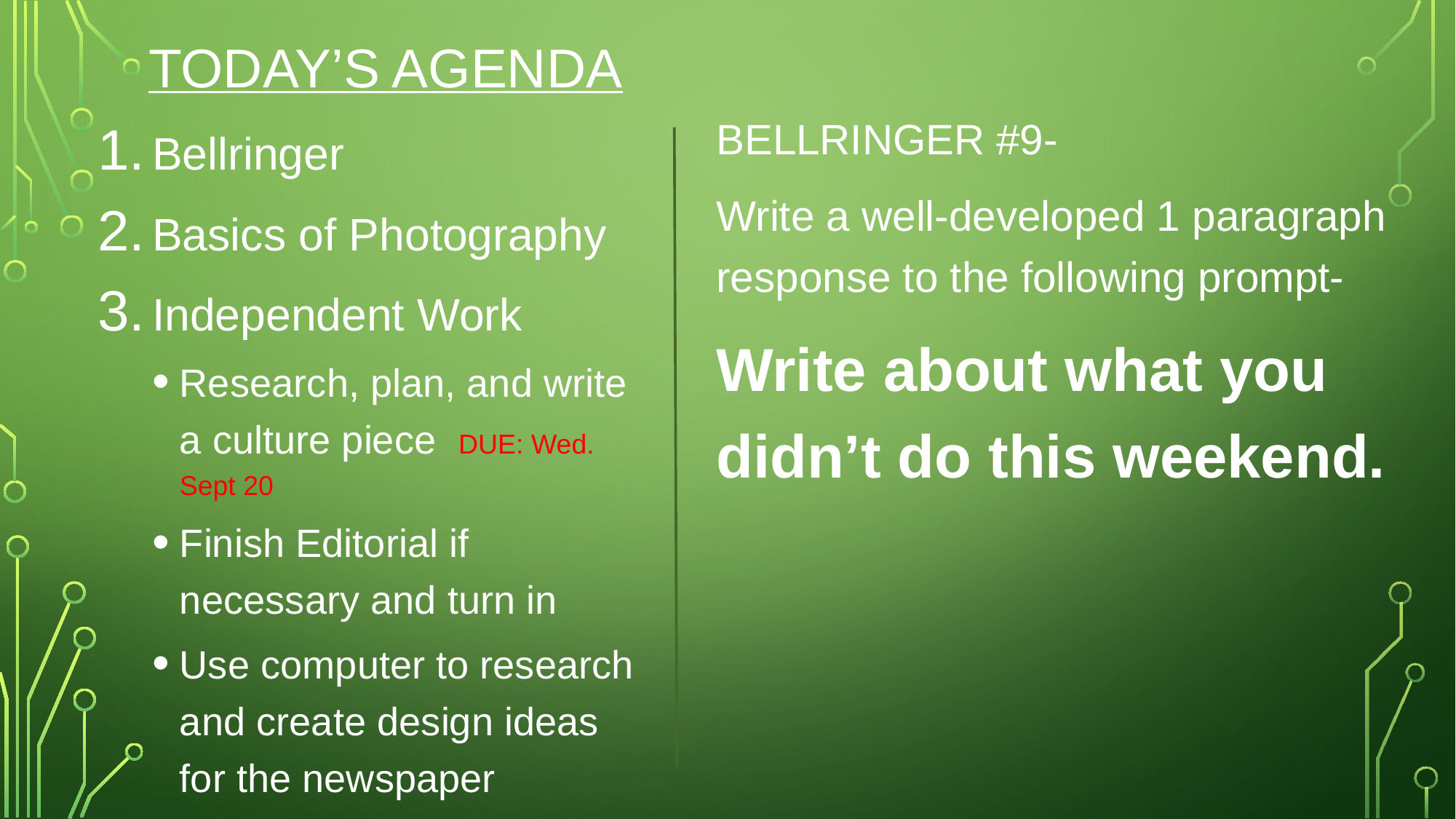

# Today’s Agenda
BELLRINGER #9-
Write a well-developed 1 paragraph response to the following prompt-
Write about what you didn’t do this weekend.
Bellringer
Basics of Photography
Independent Work
Research, plan, and write a culture piece  DUE: Wed. Sept 20
Finish Editorial if necessary and turn in
Use computer to research and create design ideas for the newspaper